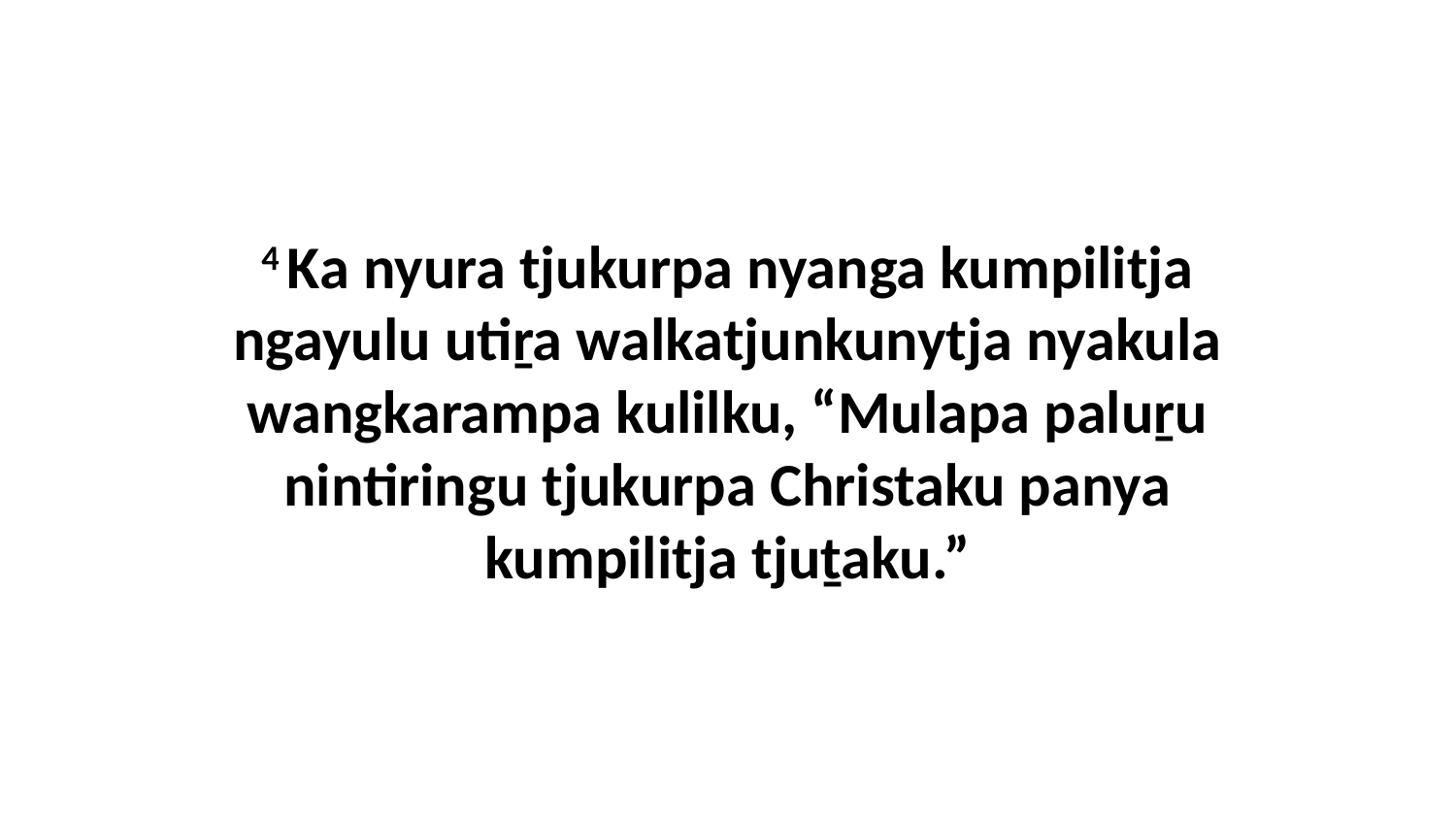

4 Ka nyura tjukurpa nyanga kumpilitja ngayulu utiṟa walkatjunkunytja nyakula wangkarampa kulilku, “Mulapa paluṟu nintiringu tjukurpa Christaku panya kumpilitja tjuṯaku.”